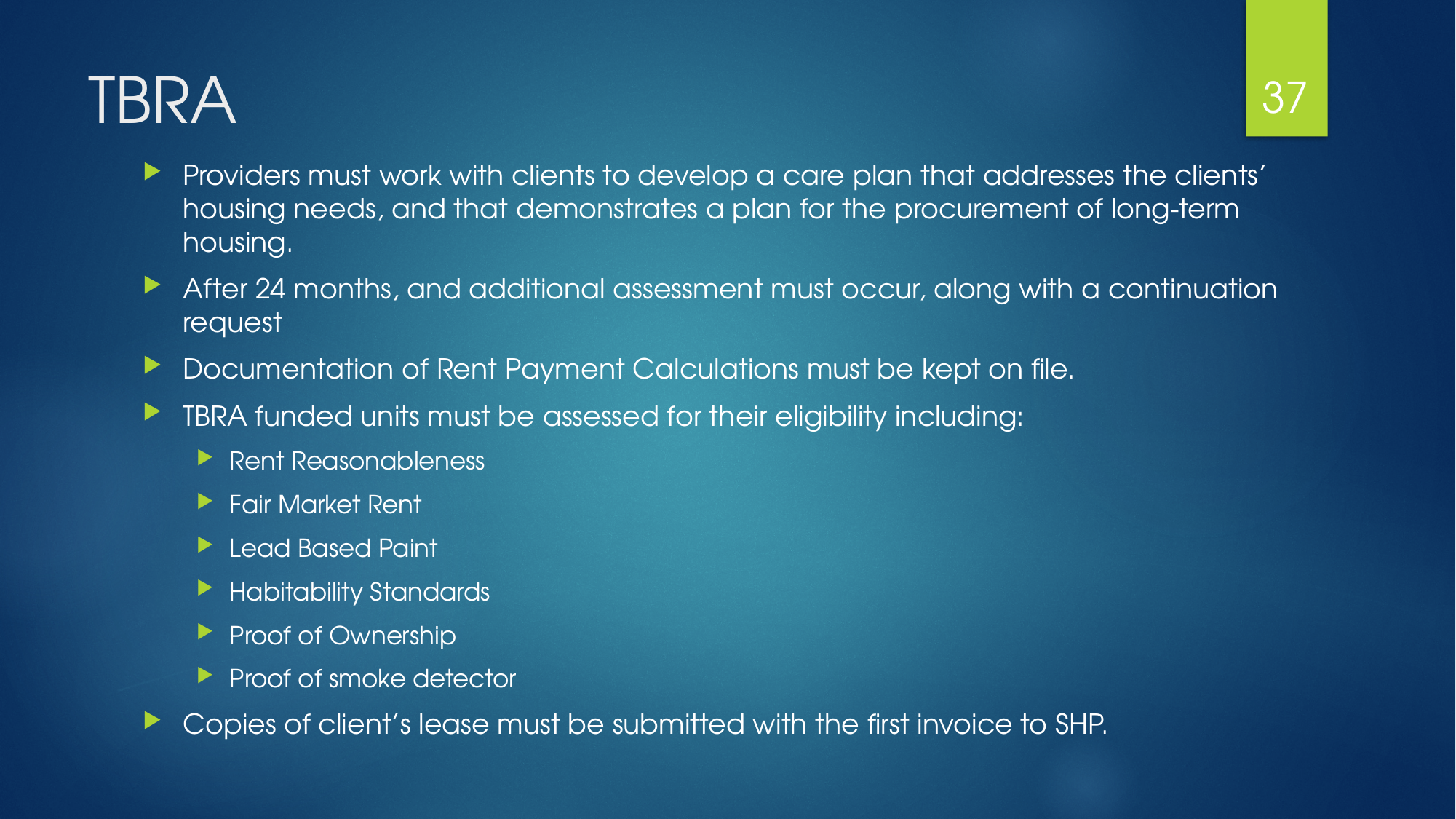

37
# TBRA
Providers must work with clients to develop a care plan that addresses the clients’ housing needs, and that demonstrates a plan for the procurement of long-term housing.
After 24 months, and additional assessment must occur, along with a continuation request
Documentation of Rent Payment Calculations must be kept on file.
TBRA funded units must be assessed for their eligibility including:
Rent Reasonableness
Fair Market Rent
Lead Based Paint
Habitability Standards
Proof of Ownership
Proof of smoke detector
Copies of client’s lease must be submitted with the first invoice to SHP.